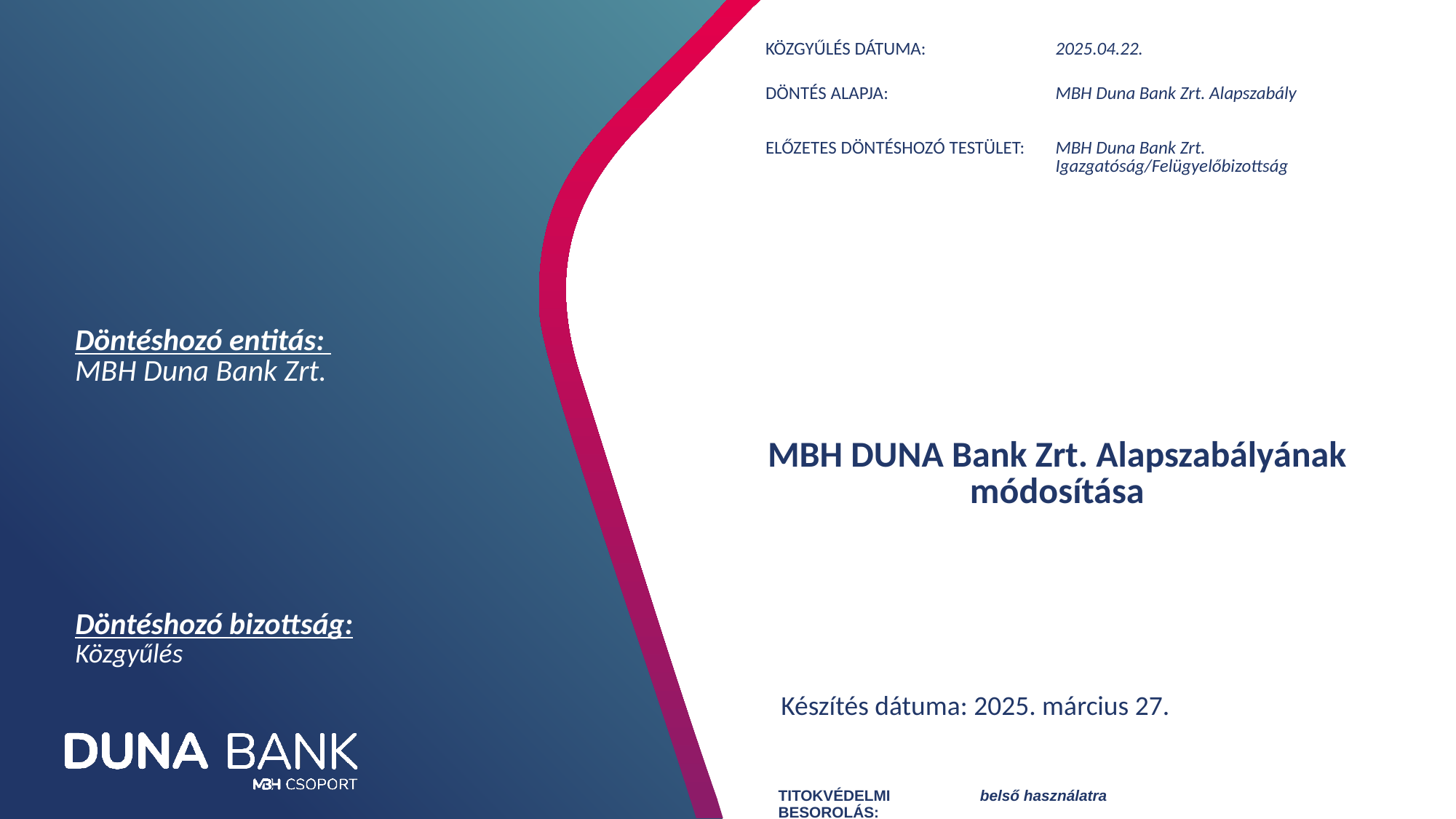

| KÖZGYŰLÉS DÁTUMA: | 2025.04.22. |
| --- | --- |
| DÖNTÉS ALAPJA: | MBH Duna Bank Zrt. Alapszabály |
| ELŐZETES DÖNTÉSHOZÓ TESTÜLET: | MBH Duna Bank Zrt. Igazgatóság/Felügyelőbizottság |
Döntéshozó entitás:
MBH Duna Bank Zrt.

# MBH DUNA Bank Zrt. Alapszabályának módosítása
Döntéshozó bizottság:
Közgyűlés
Készítés dátuma: 2025. március 27.
| Titokvédelmi besorolás: | belső használatra |
| --- | --- |